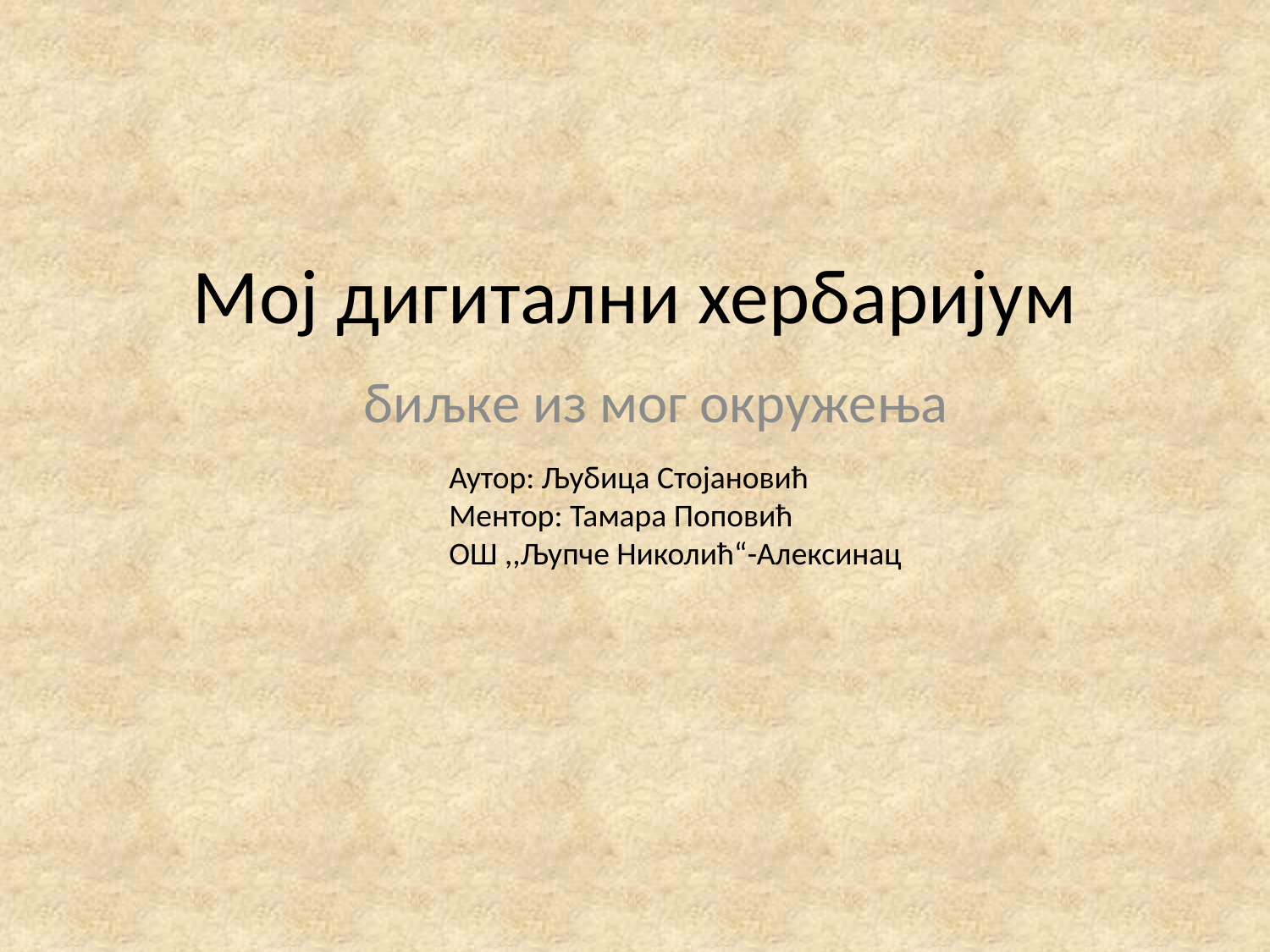

# Мој дигитални хербаријум
биљке из мог окружења
Аутор: Љубица Стојановић
Ментор: Тамара Поповић
ОШ ,,Љупче Николић“-Алексинац